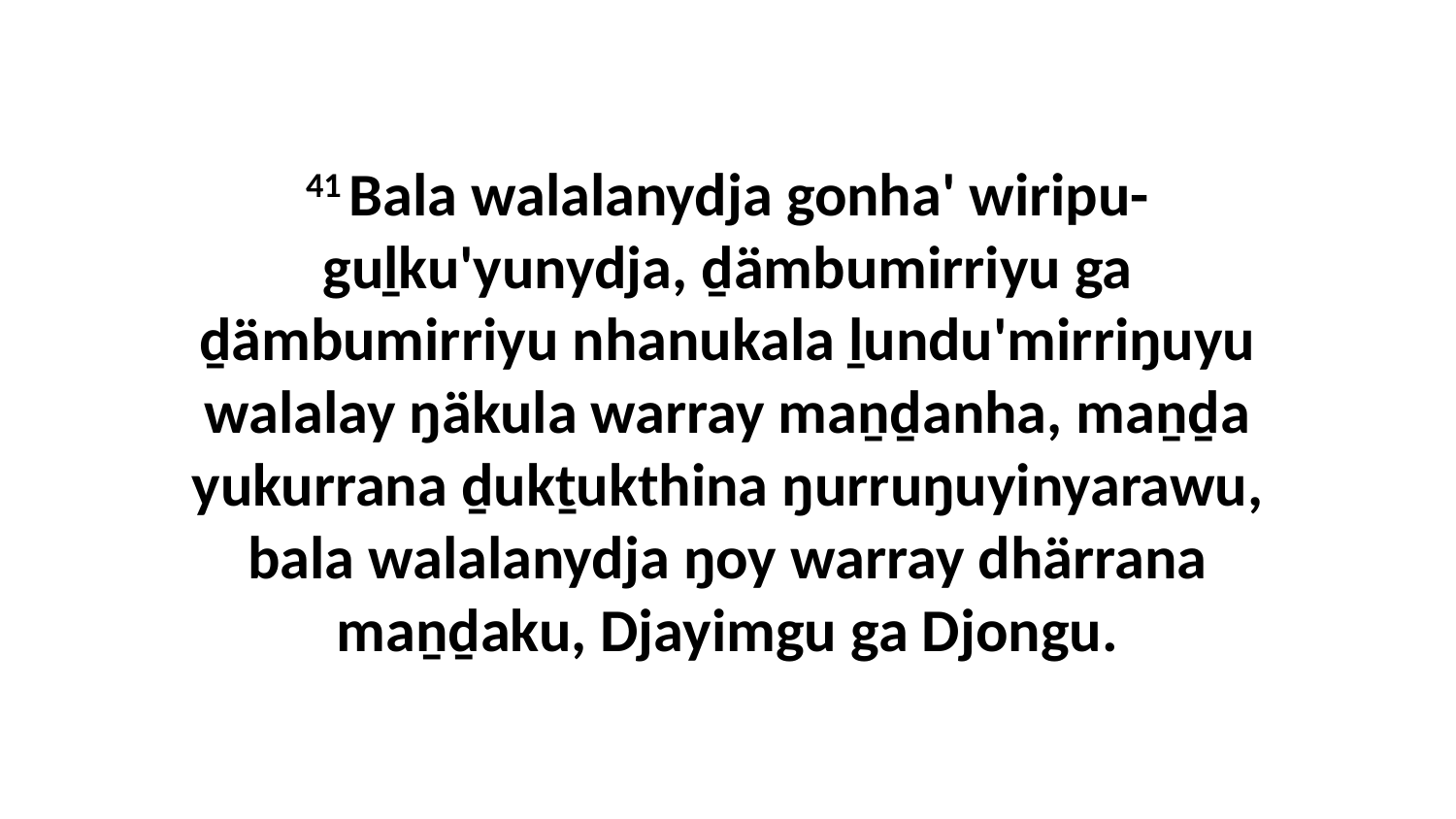

41 Bala walalanydja gonha' wiripu-guḻku'yunydja, ḏämbumirriyu ga ḏämbumirriyu nhanukala ḻundu'mirriŋuyu walalay ŋäkula warray maṉḏanha, maṉḏa yukurrana ḏukṯukthina ŋurruŋuyinyarawu, bala walalanydja ŋoy warray dhärrana maṉḏaku, Djayimgu ga Djongu.